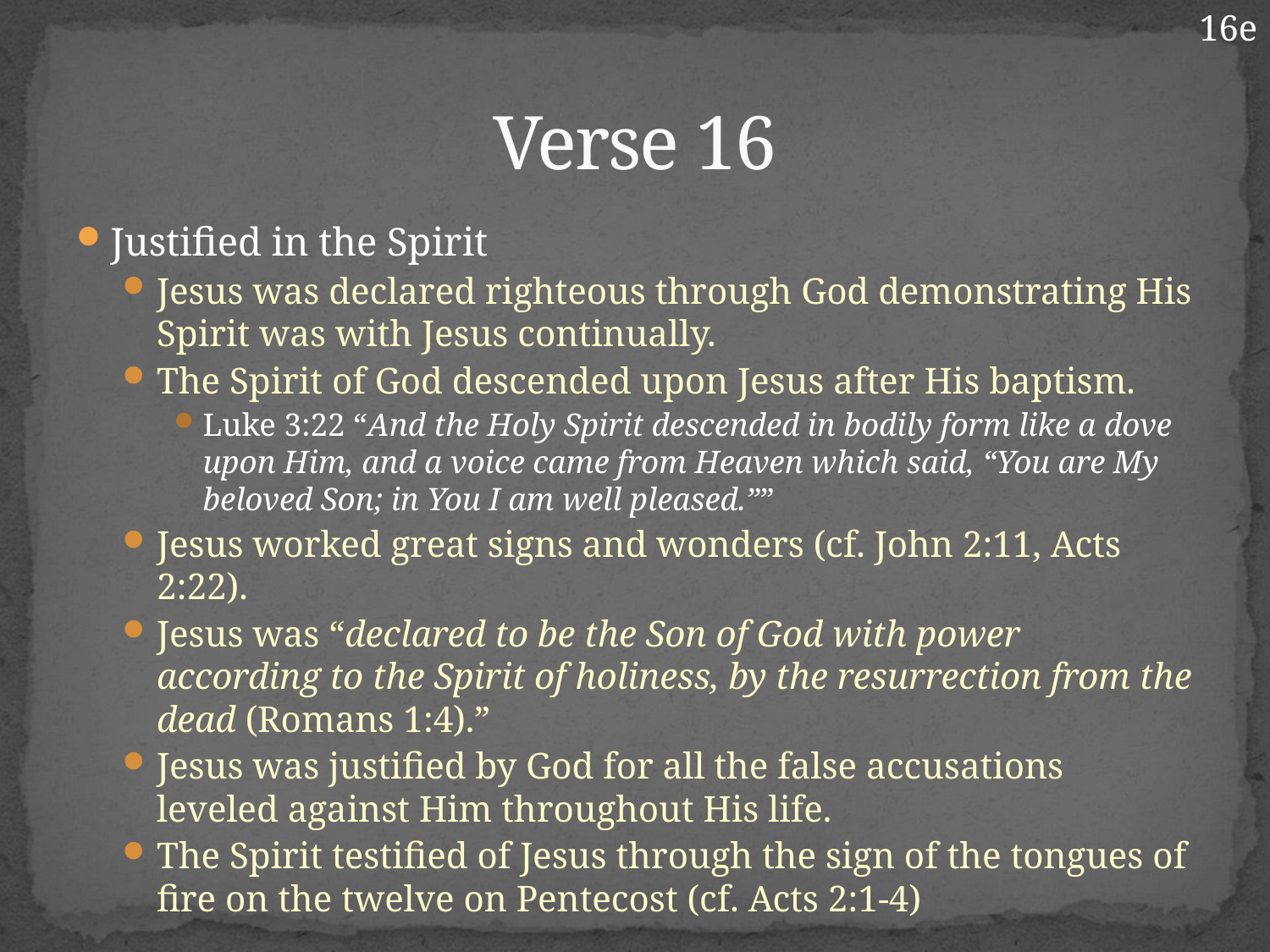

16e
# Verse 16
Justified in the Spirit
Jesus was declared righteous through God demonstrating His Spirit was with Jesus continually.
The Spirit of God descended upon Jesus after His baptism.
Luke 3:22 “And the Holy Spirit descended in bodily form like a dove upon Him, and a voice came from Heaven which said, “You are My beloved Son; in You I am well pleased.””
Jesus worked great signs and wonders (cf. John 2:11, Acts 2:22).
Jesus was “declared to be the Son of God with power according to the Spirit of holiness, by the resurrection from the dead (Romans 1:4).”
Jesus was justified by God for all the false accusations leveled against Him throughout His life.
The Spirit testified of Jesus through the sign of the tongues of fire on the twelve on Pentecost (cf. Acts 2:1-4)